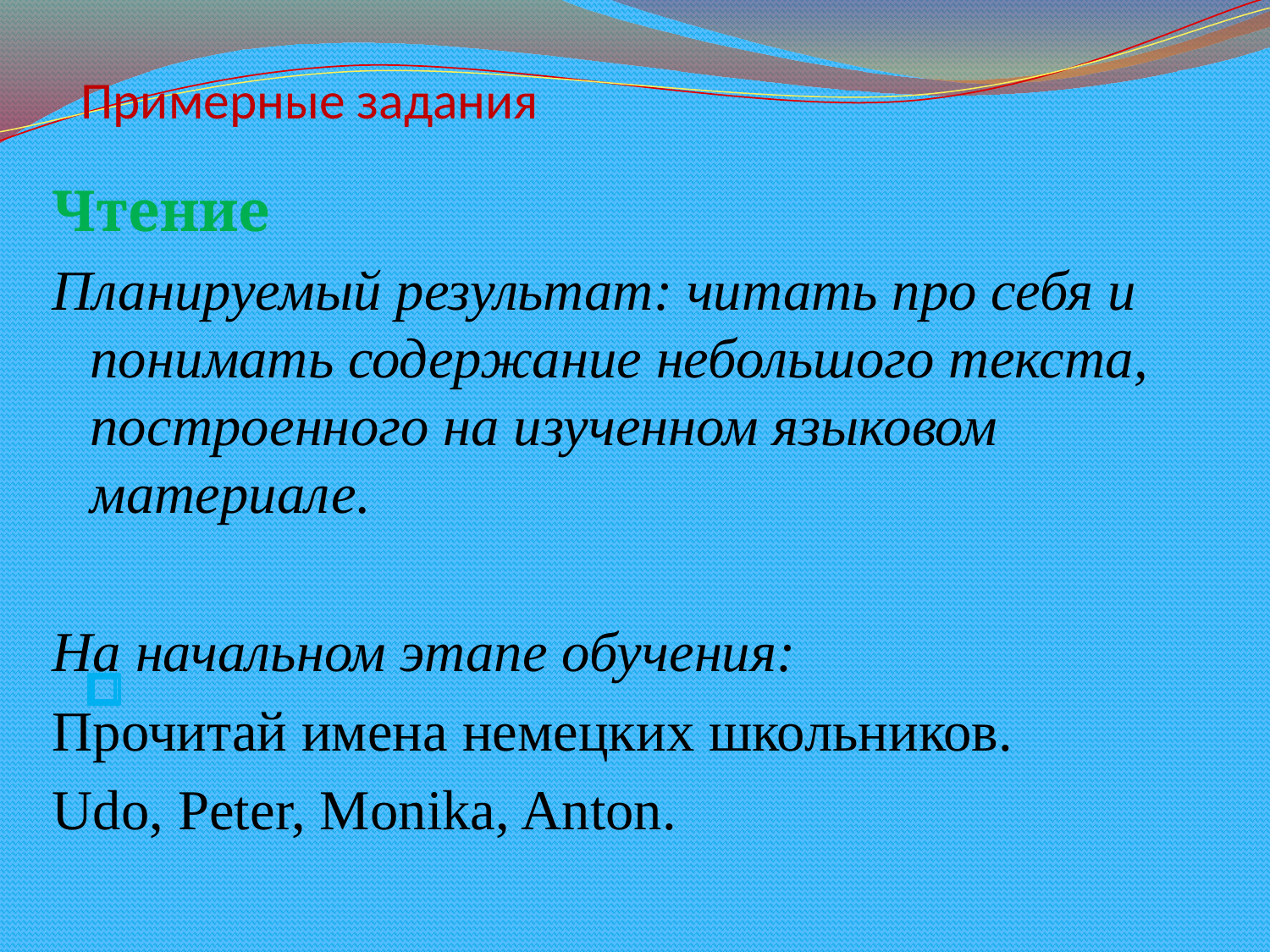

# Примерные задания
Чтение
Планируемый результат: читать про себя и понимать содержание небольшого текста, построенного на изученном языковом материале.

На начальном этапе обучения:
Прочитай имена немецких школьников.
Udo, Peter, Monika, Anton.